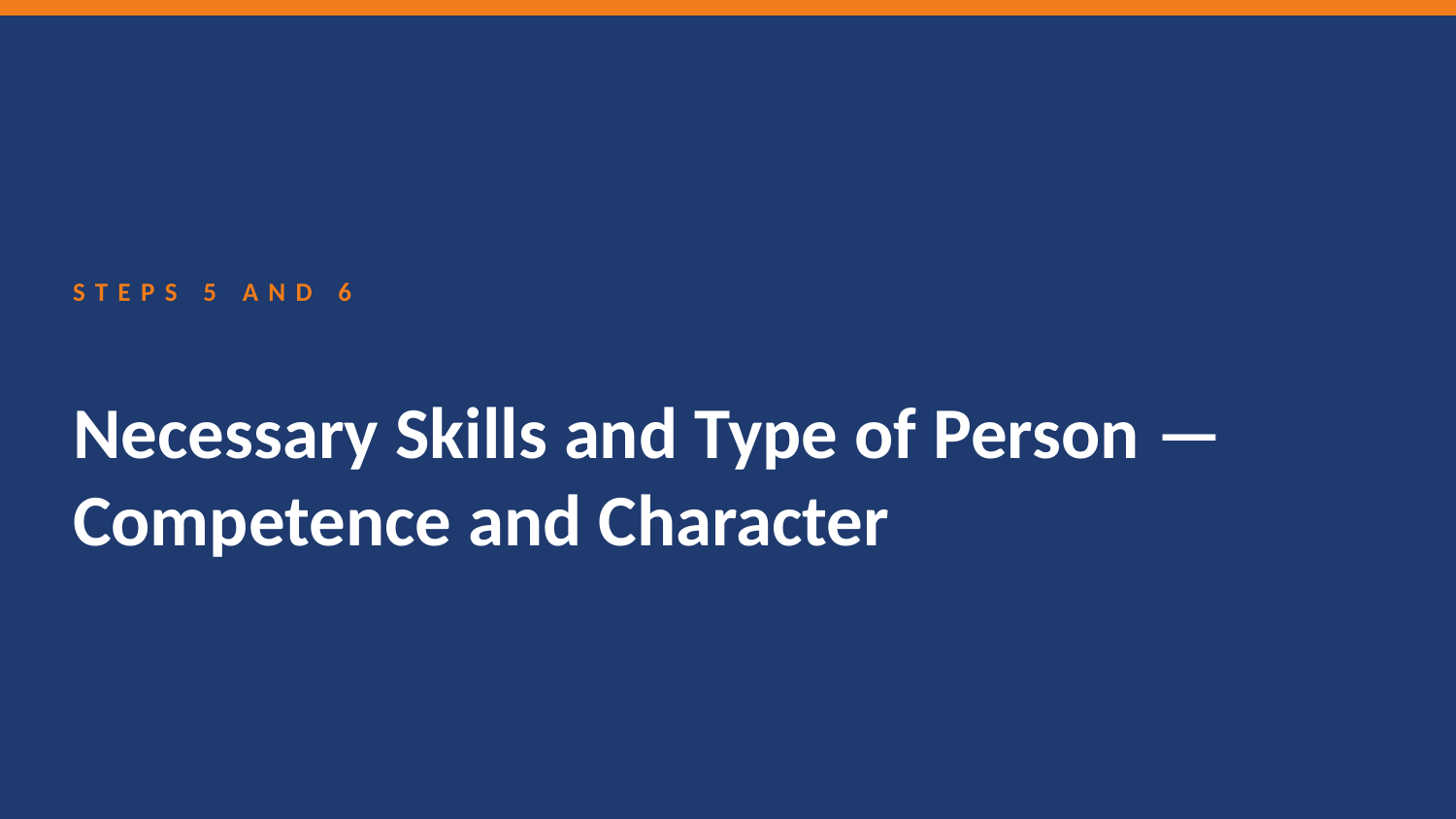

STEPS 5 AND 6
Necessary Skills and Type of Person — Competence and Character